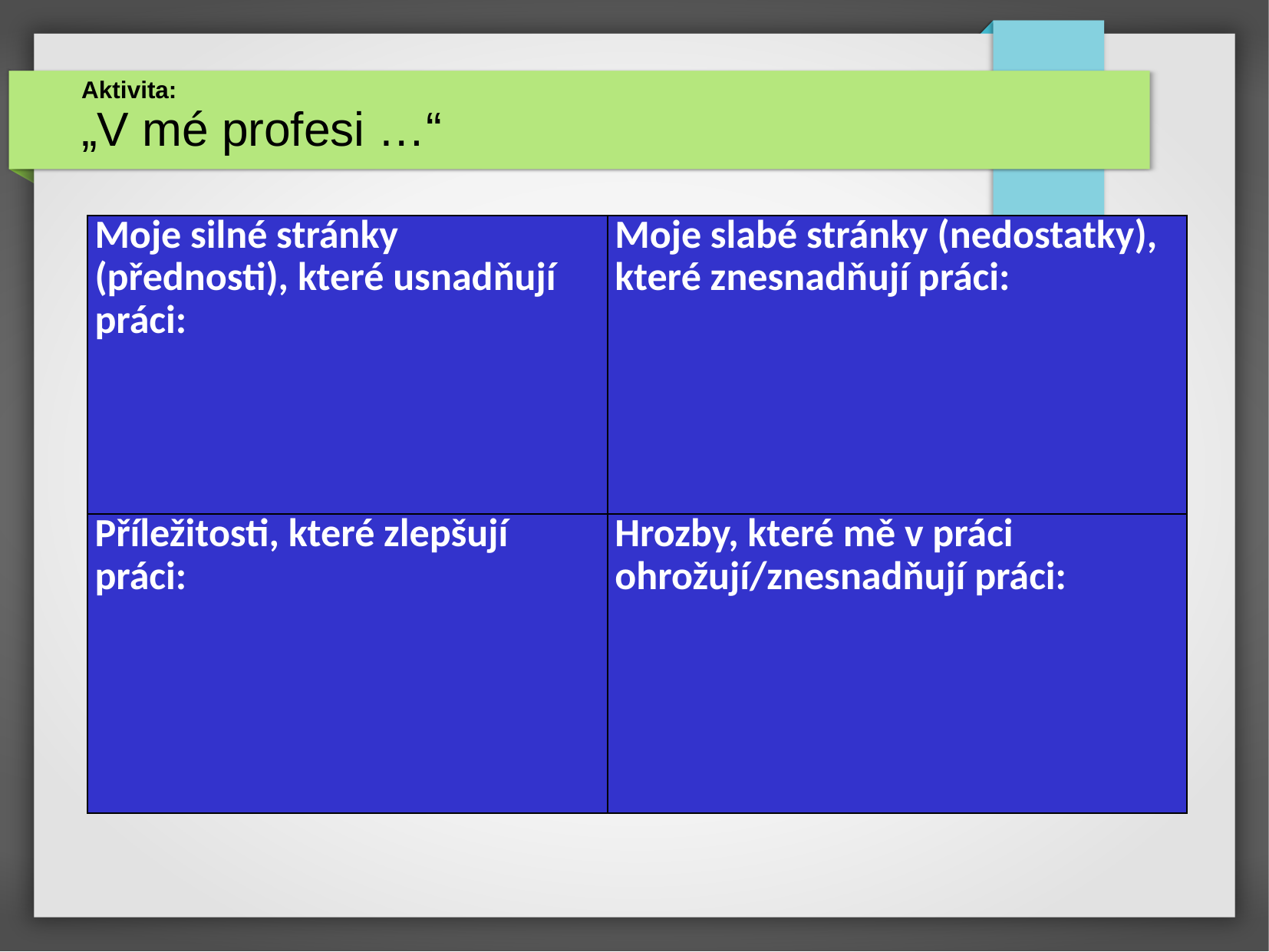

# Aktivita: „V mé profesi …“
| Moje silné stránky (přednosti), které usnadňují práci: | Moje slabé stránky (nedostatky), které znesnadňují práci: |
| --- | --- |
| Příležitosti, které zlepšují práci: | Hrozby, které mě v práci ohrožují/znesnadňují práci: |